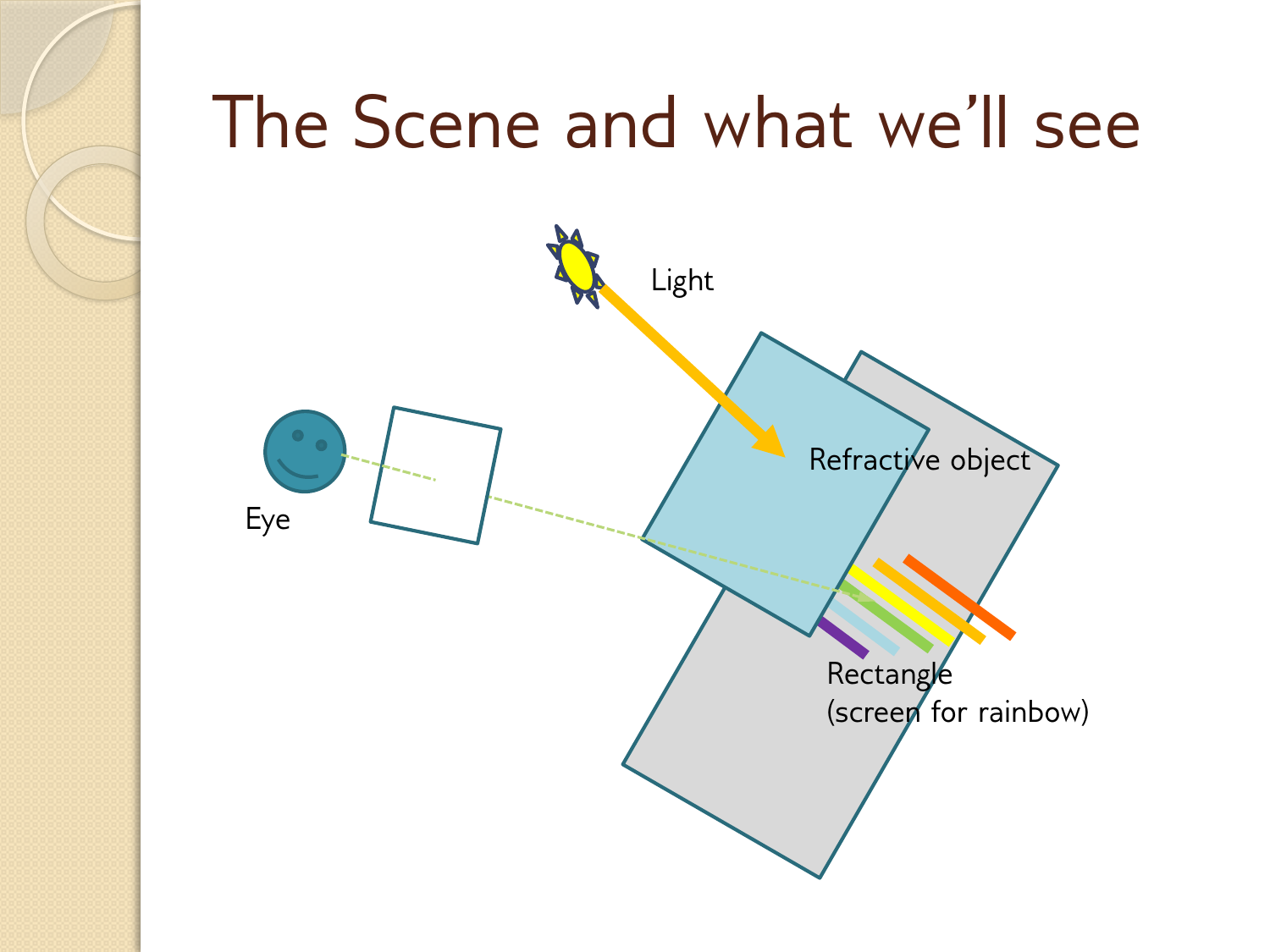

# The Scene and what we’ll see

Light

Refractive object
Eye

Rectangle
(screen for rainbow)